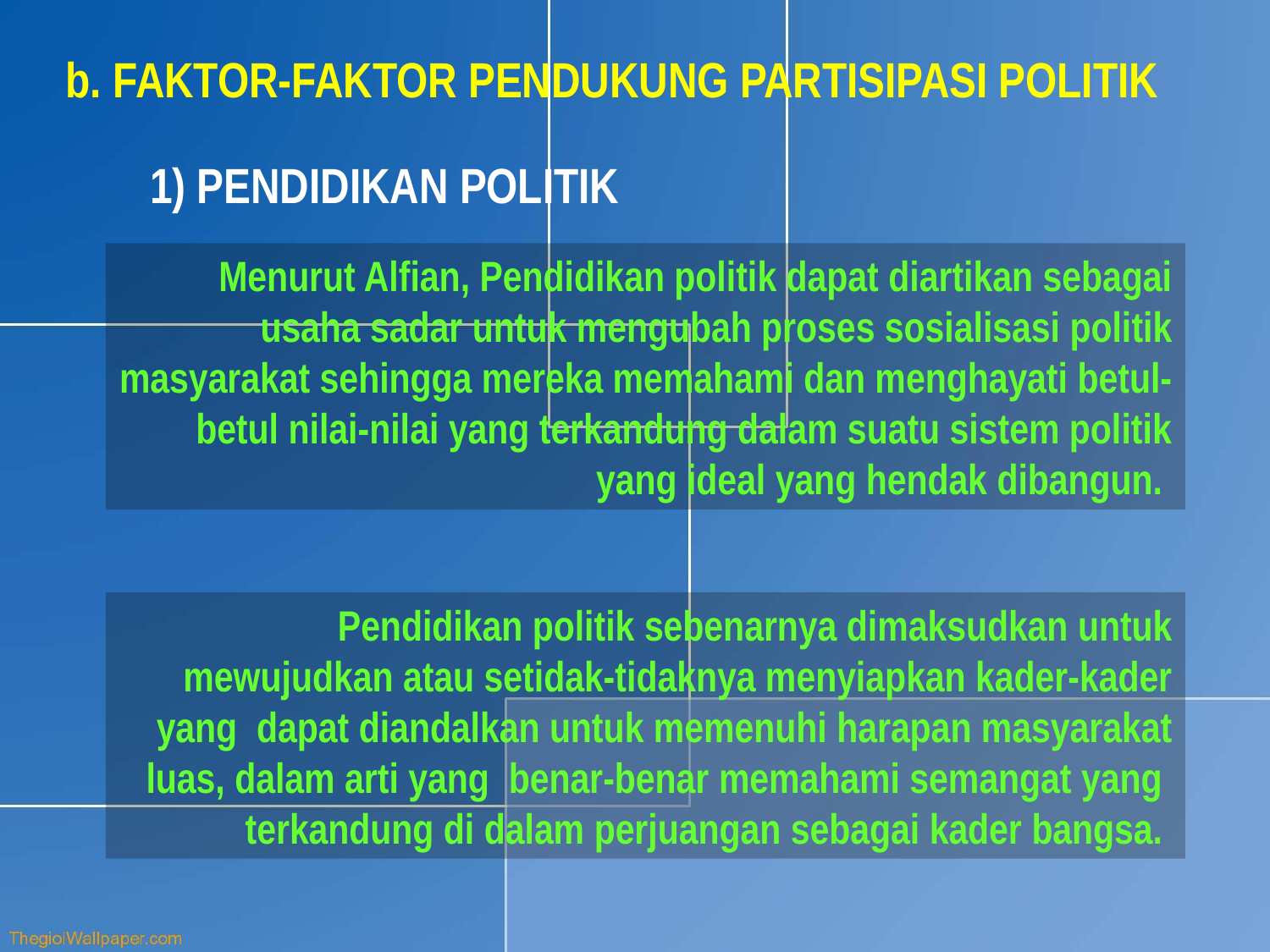

FAKTOR-FAKTOR PENDUKUNG PARTISIPASI POLITIK
1) PENDIDIKAN POLITIK
Menurut Alfian, Pendidikan politik dapat diartikan sebagai usaha sadar untuk mengubah proses sosialisasi politik masyarakat sehingga mereka memahami dan menghayati betul-betul nilai-nilai yang terkandung dalam suatu sistem politik yang ideal yang hendak dibangun.
Pendidikan politik sebenarnya dimaksudkan untuk mewujudkan atau setidak-tidaknya menyiapkan kader-kader yang  dapat diandalkan untuk memenuhi harapan masyarakat luas, dalam arti yang  benar-benar memahami semangat yang  terkandung di dalam perjuangan sebagai kader bangsa.